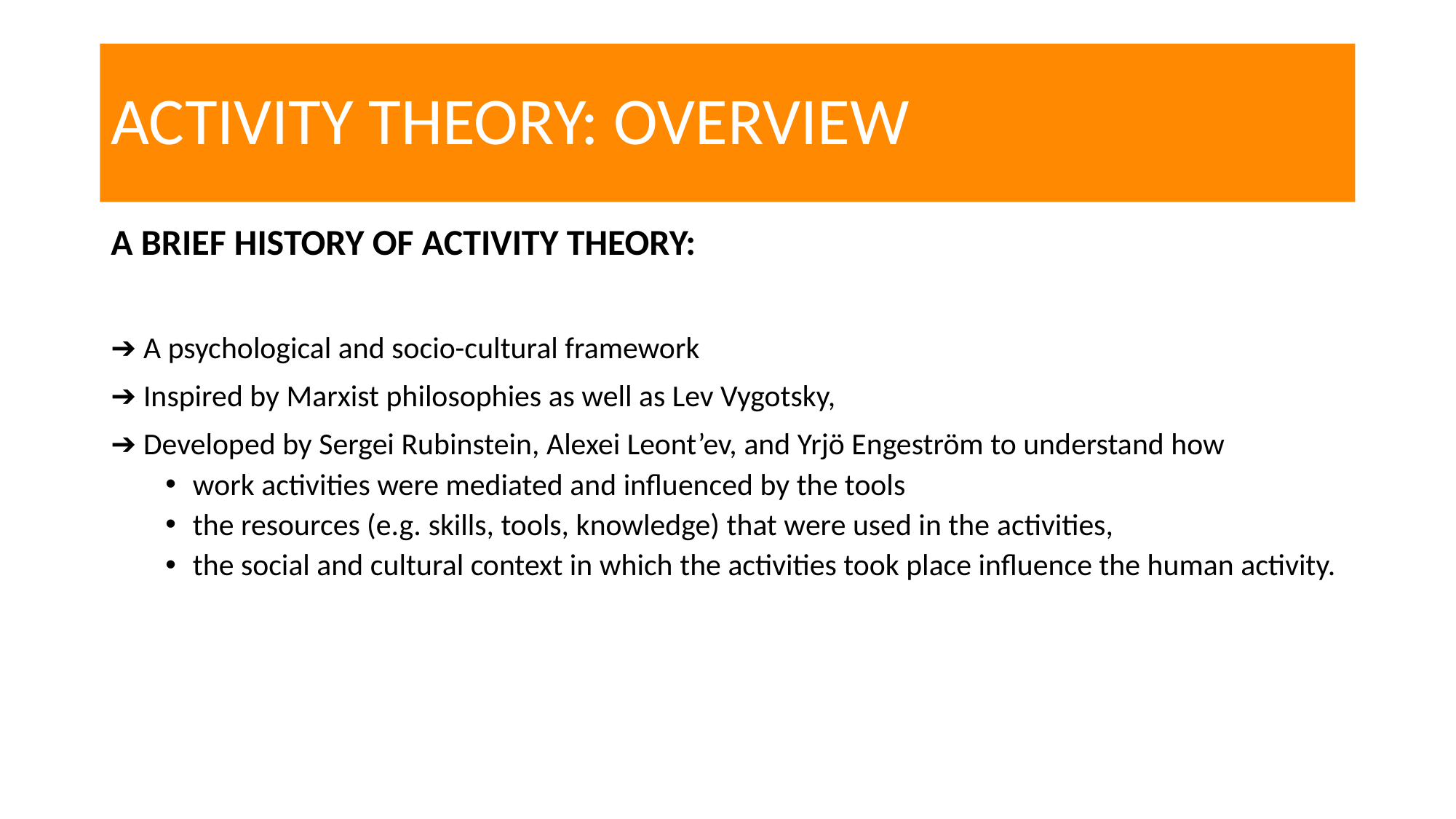

# ACTIVITY THEORY: OVERVIEW
A BRIEF HISTORY OF ACTIVITY THEORY:

➔ A psychological and socio-cultural framework
➔ Inspired by Marxist philosophies as well as Lev Vygotsky,
➔ Developed by Sergei Rubinstein, Alexei Leont’ev, and Yrjö Engeström to understand how
work activities were mediated and influenced by the tools
the resources (e.g. skills, tools, knowledge) that were used in the activities,
the social and cultural context in which the activities took place influence the human activity.